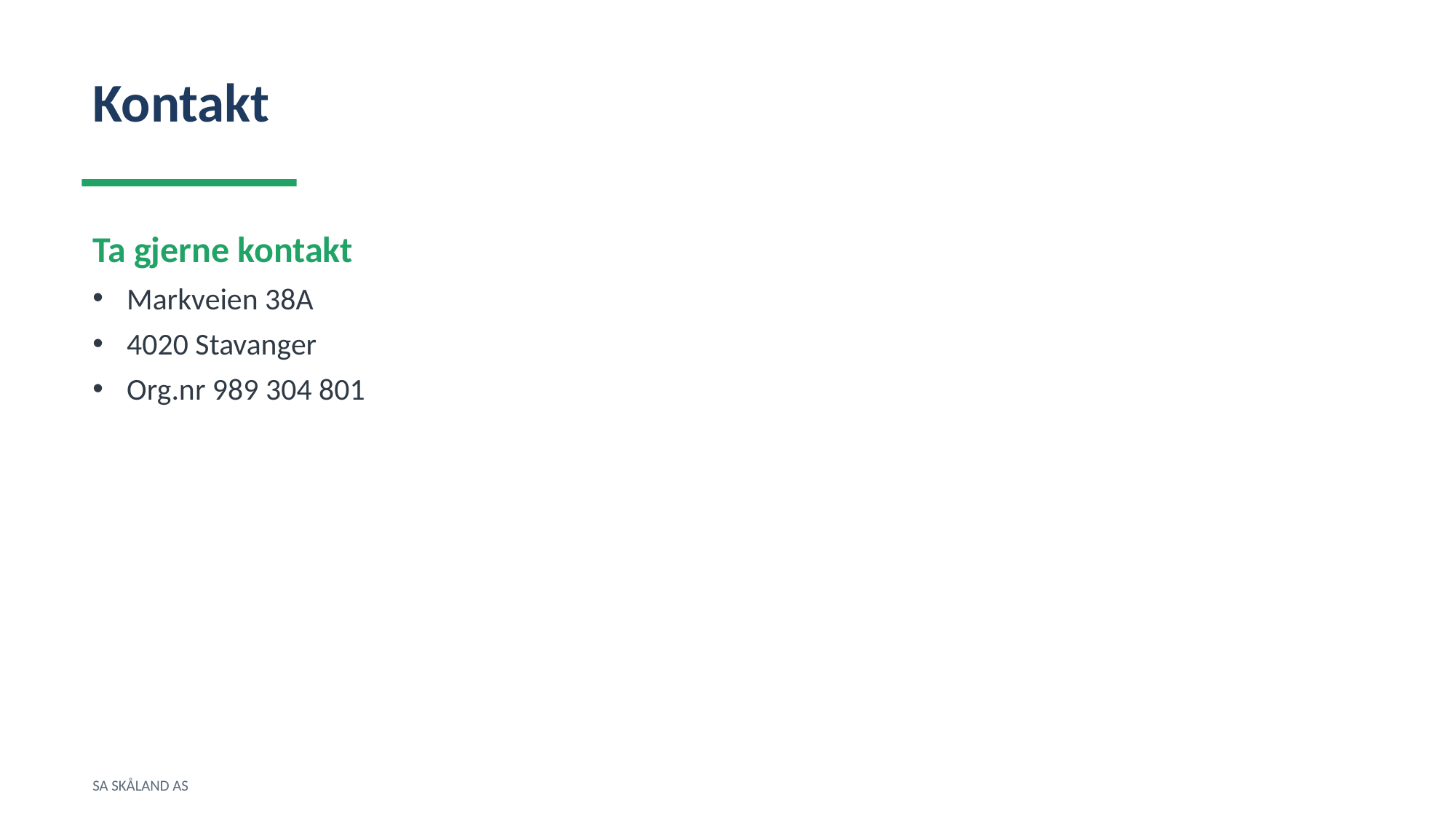

Kontakt

Ta gjerne kontakt
Markveien 38A
4020 Stavanger
Org.nr 989 304 801
SA SKÅLAND AS